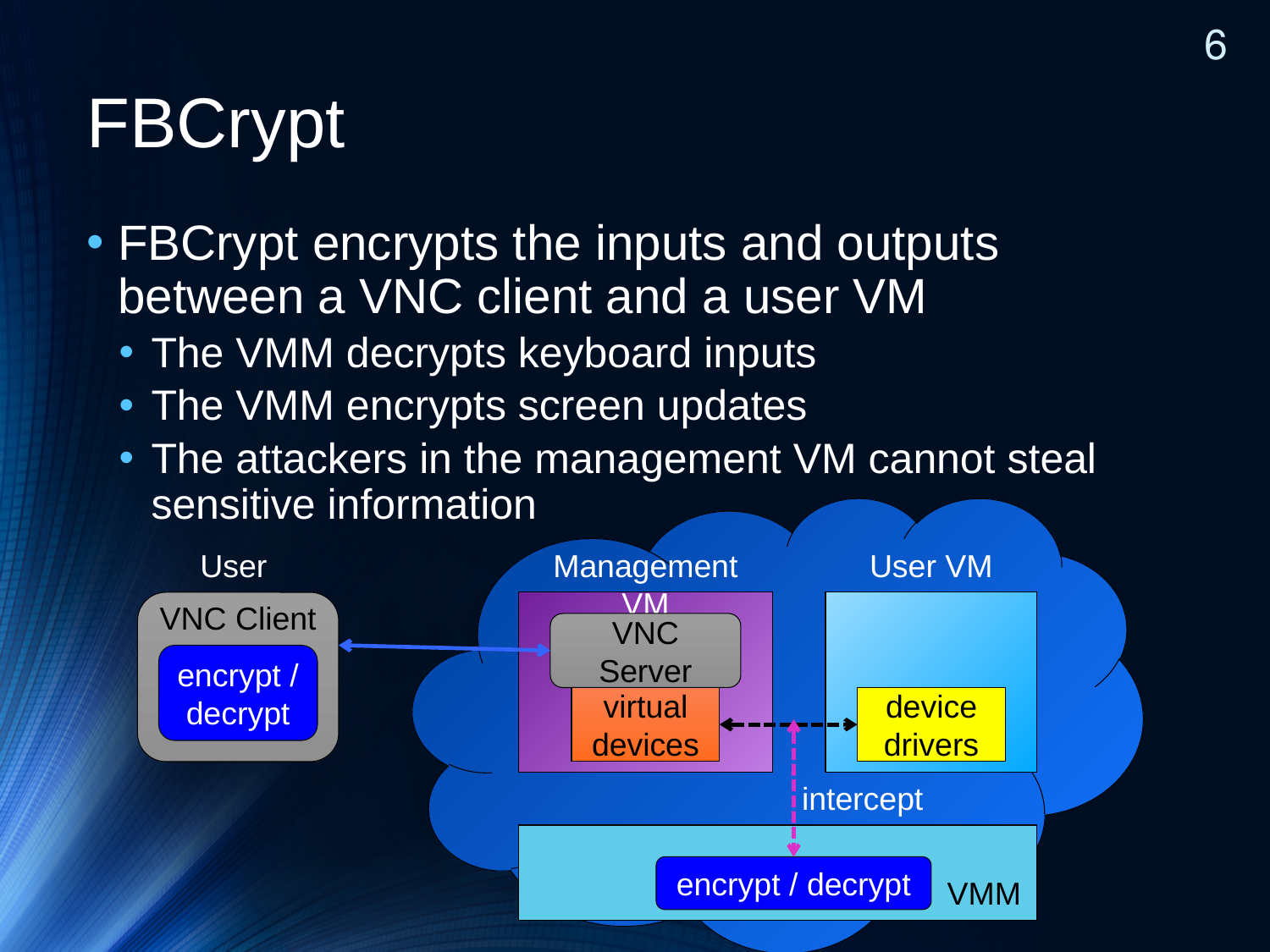

6
# FBCrypt
FBCrypt encrypts the inputs and outputs between a VNC client and a user VM
The VMM decrypts keyboard inputs
The VMM encrypts screen updates
The attackers in the management VM cannot steal sensitive information

User

VNC Client
encrypt / decrypt
Management VM

VNC Server
User VM

VMM
encrypt / decrypt
virtual devices
device drivers
intercept